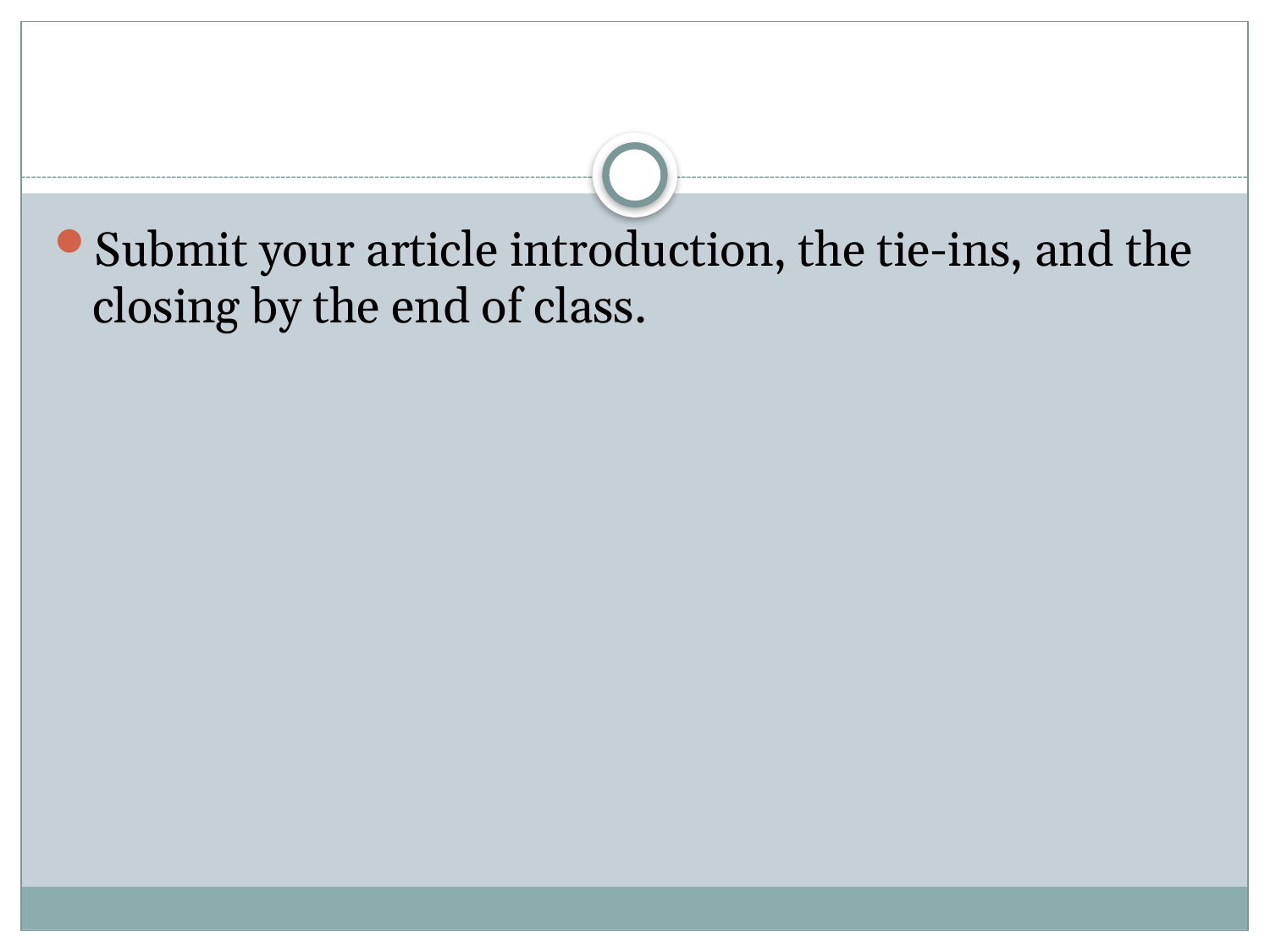

#
Submit your article introduction, the tie-ins, and the closing by the end of class.